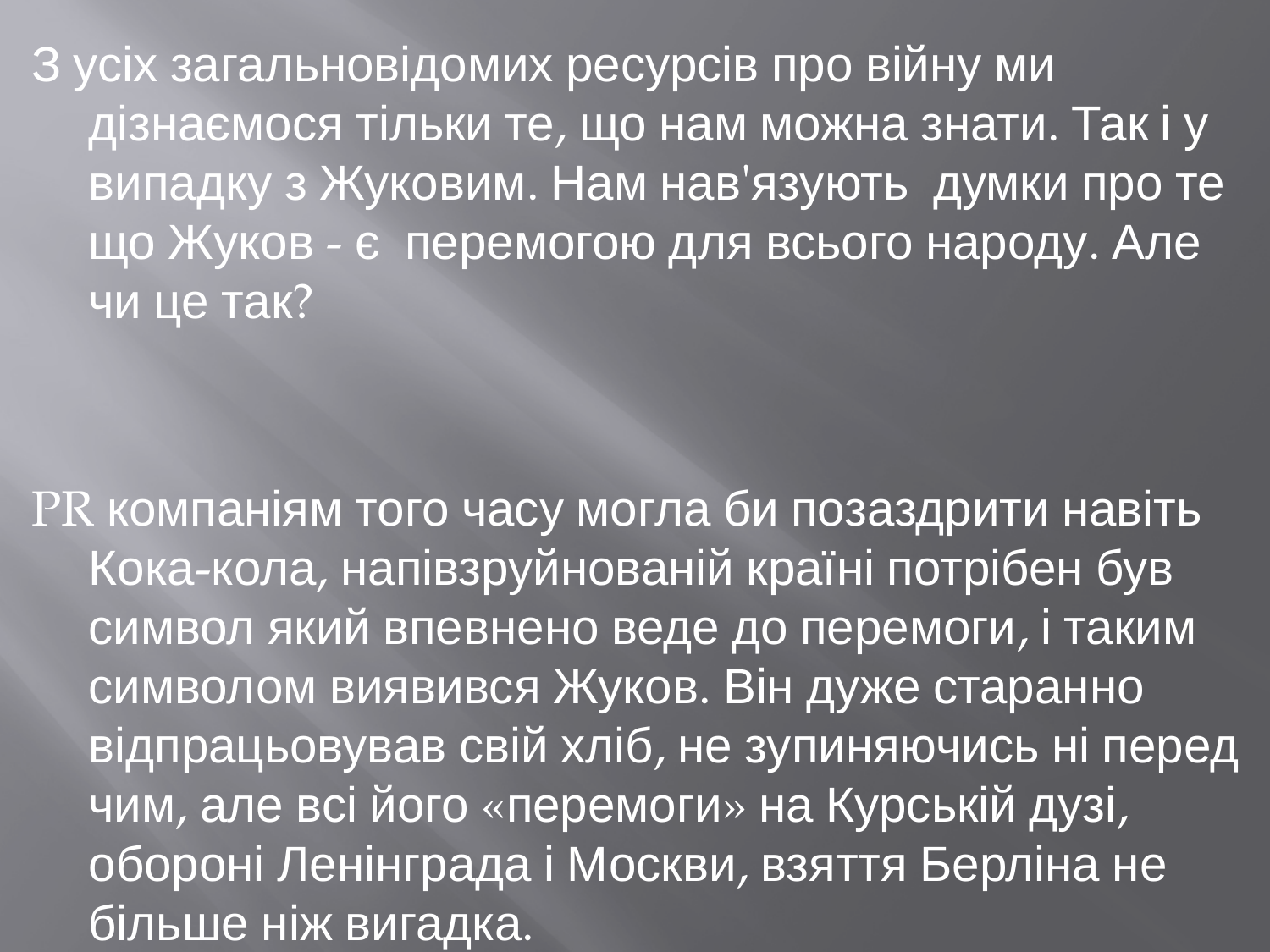

З усіх загальновідомих ресурсів про війну ми дізнаємося тільки те, що нам можна знати. Так і у випадку з Жуковим. Нам нав'язують  думки про те що Жуков - є  перемогою для всього народу. Але чи це так?

PR компаніям того часу могла би позаздрити навіть Кока-кола, напівзруйнованій країні потрібен був символ який впевнено веде до перемоги, і таким символом виявився Жуков. Він дуже старанно відпрацьовував свій хліб, не зупиняючись ні перед чим, але всі його «перемоги» на Курській дузі, обороні Ленінграда і Москви, взяття Берліна не більше ніж вигадка.